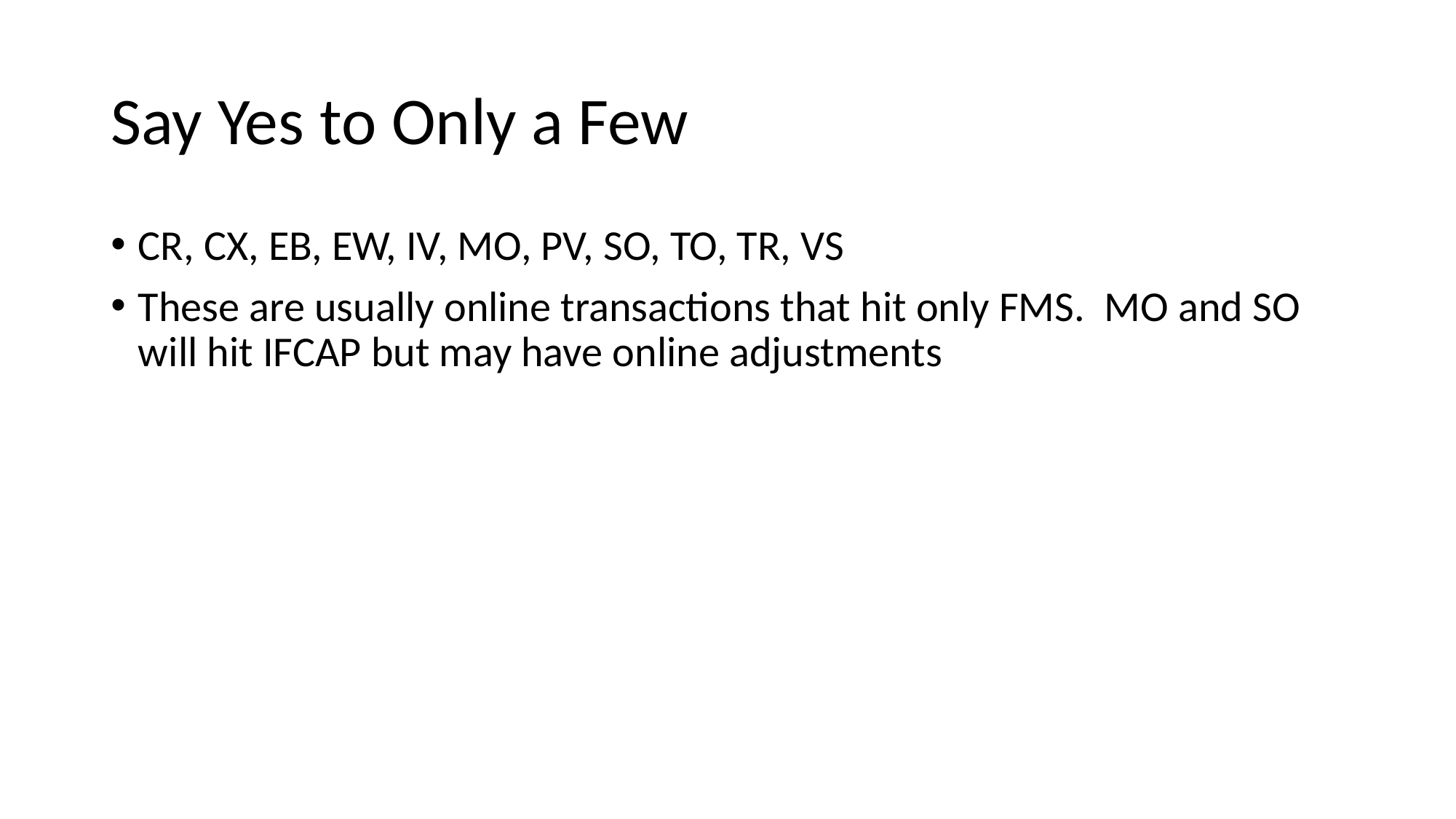

# Say Yes to Only a Few
CR, CX, EB, EW, IV, MO, PV, SO, TO, TR, VS
These are usually online transactions that hit only FMS.  MO and SO will hit IFCAP but may have online adjustments